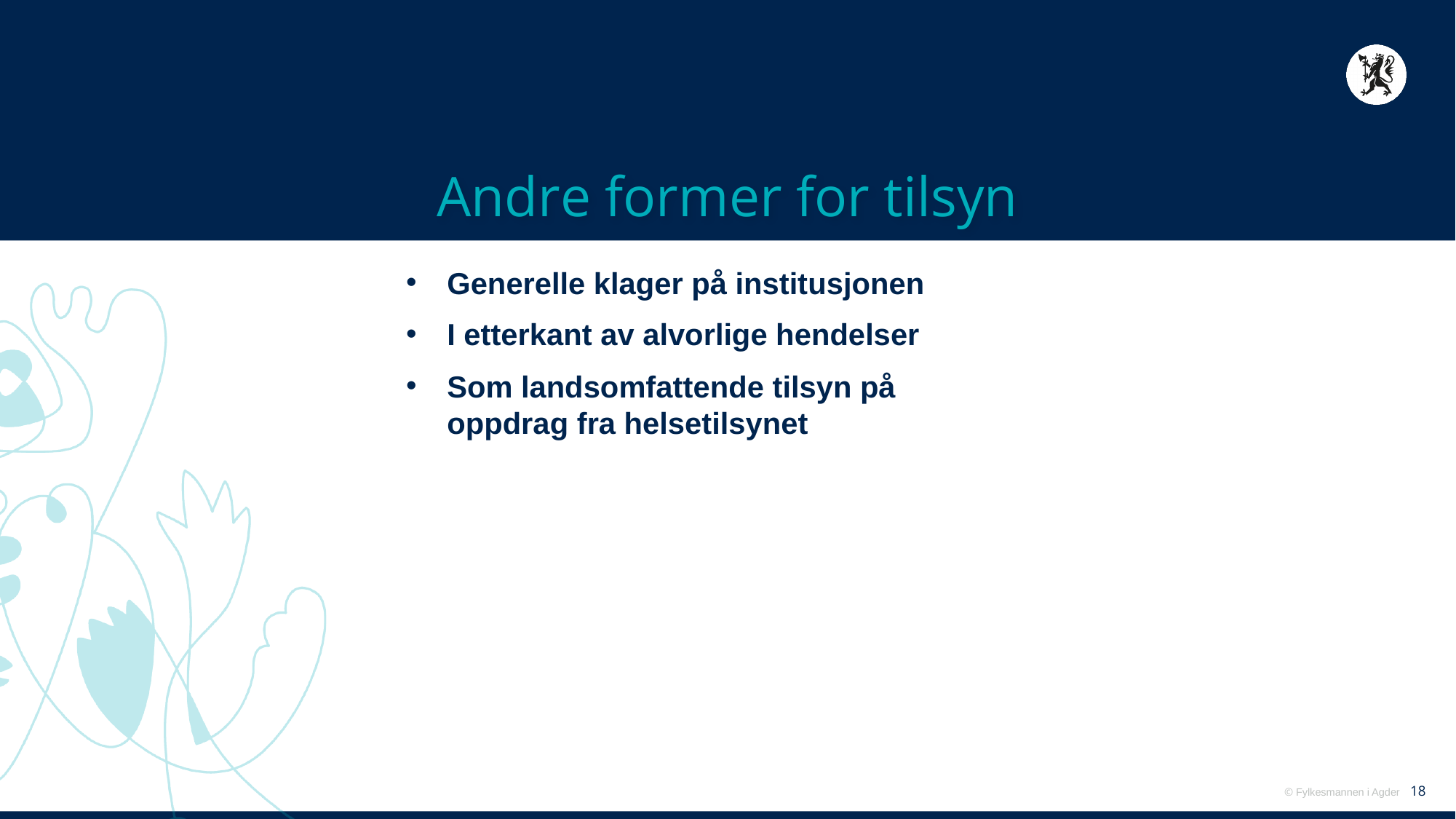

# Andre former for tilsyn
Generelle klager på institusjonen
I etterkant av alvorlige hendelser
Som landsomfattende tilsyn på oppdrag fra helsetilsynet